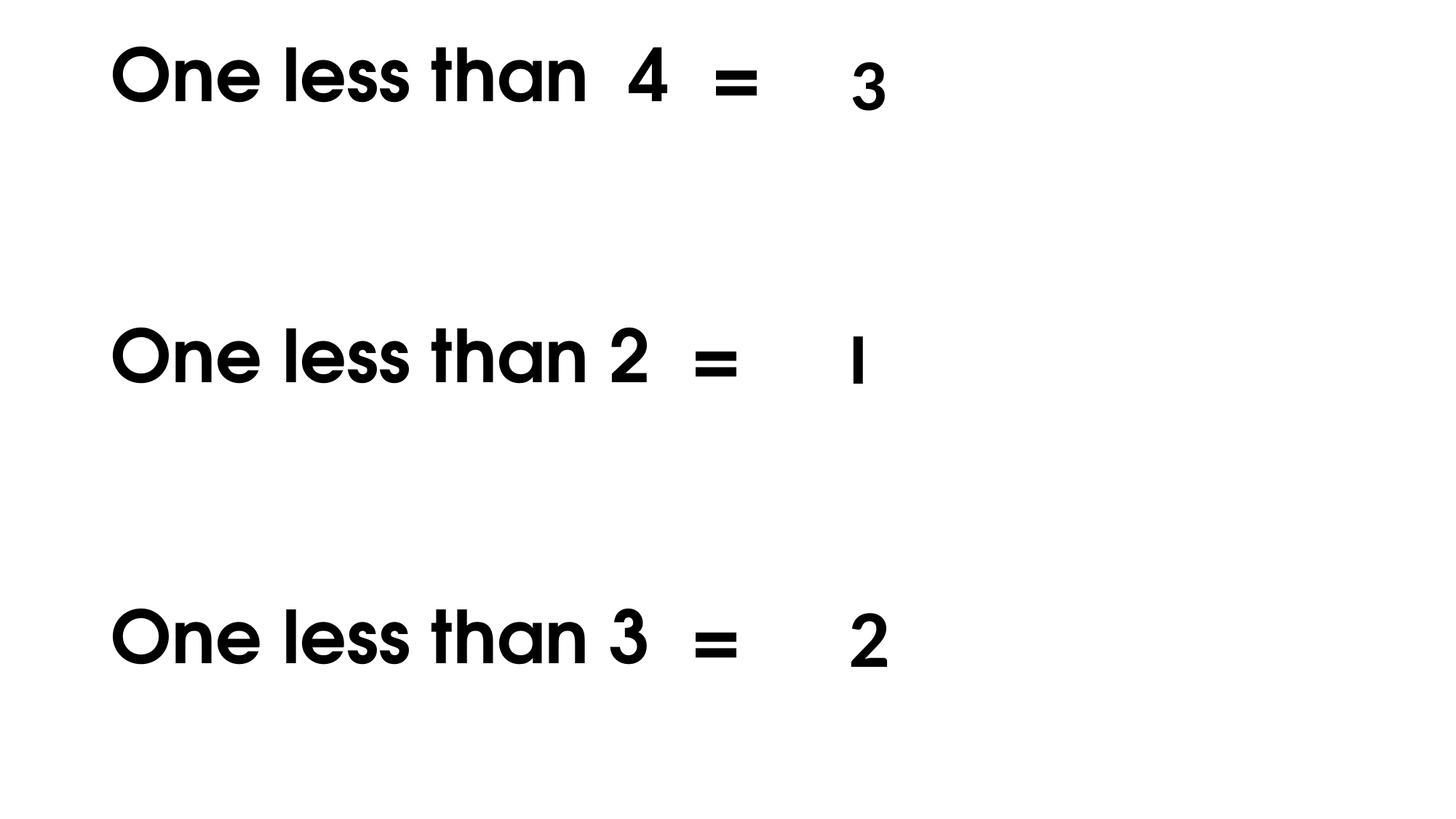

3
One less than  4  =

One less than 2  =

One less than 3  =
I
2